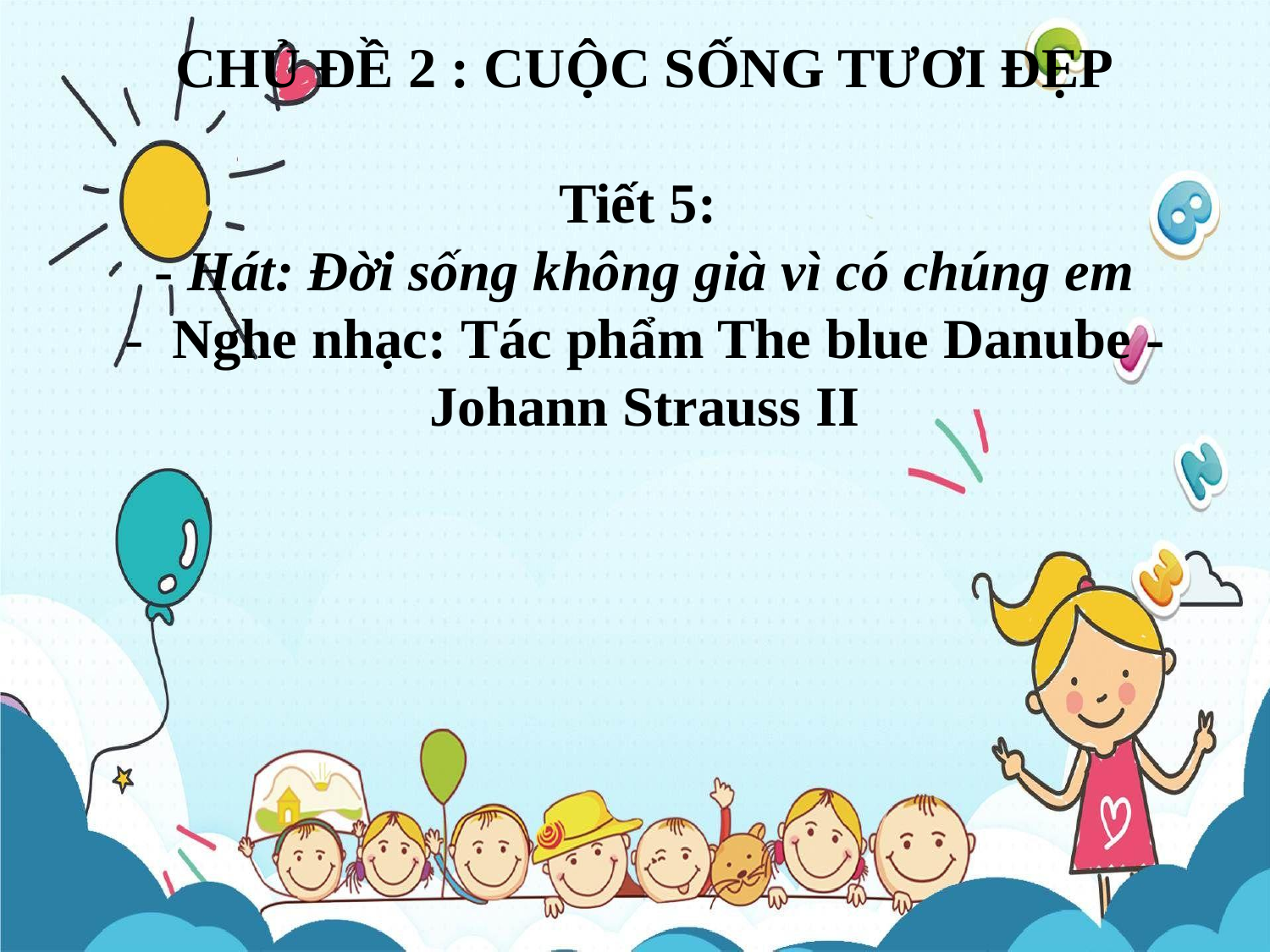

# CHỦ ĐỀ 2 : CUỘC SỐNG TƯƠI ĐẸP Tiết 5: - Hát: Đời sống không già vì có chúng em -  Nghe nhạc: Tác phẩm The blue Danube - Johann Strauss II